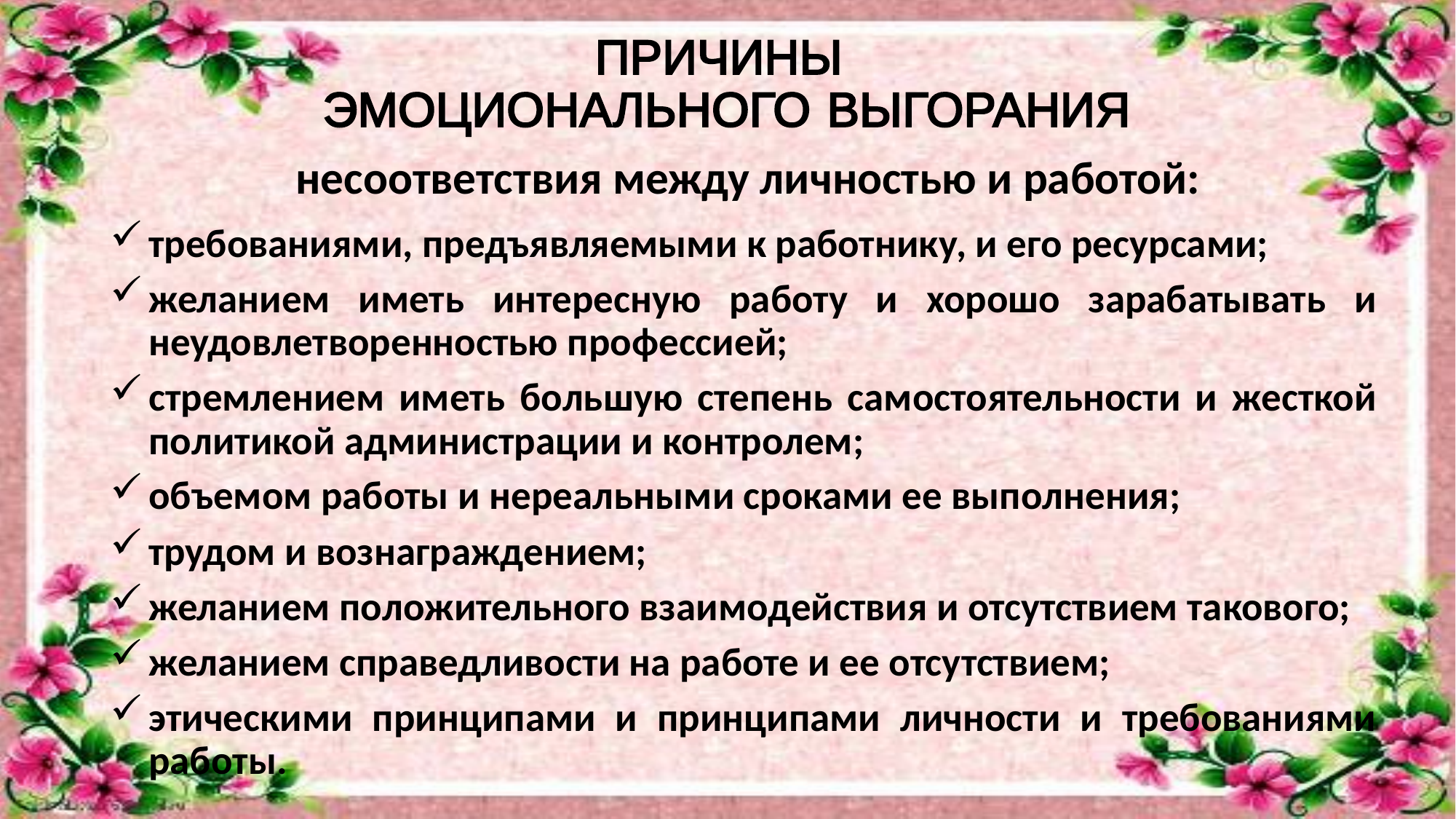

# ПРИЧИНЫ ЭМОЦИОНАЛЬНОГО ВЫГОРАНИЯ
несоответствия между личностью и работой:
требованиями, предъявляемыми к работнику, и его ресурсами;
желанием иметь интересную работу и хорошо зарабатывать и неудовлетворенностью профессией;
стремлением иметь большую степень самостоятельности и жесткой политикой администрации и контролем;
объемом работы и нереальными сроками ее выполнения;
трудом и вознаграждением;
желанием положительного взаимодействия и отсутствием такового;
желанием справедливости на работе и ее отсутствием;
этическими принципами и принципами личности и требованиями работы.